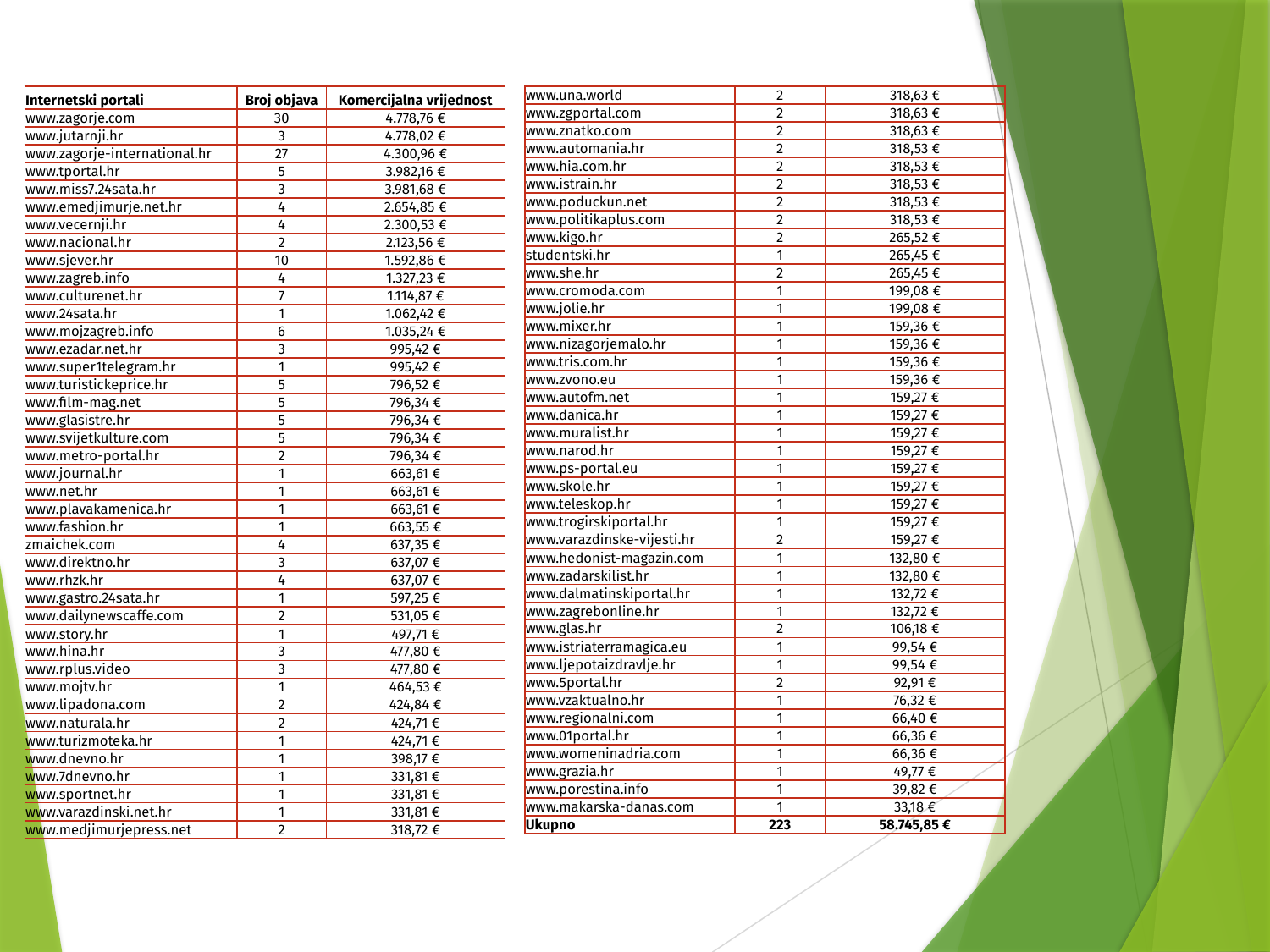

| Internetski portali | Broj objava | Komercijalna vrijednost |
| --- | --- | --- |
| www.zagorje.com | 30 | 4.778,76 € |
| www.jutarnji.hr | 3 | 4.778,02 € |
| www.zagorje-international.hr | 27 | 4.300,96 € |
| www.tportal.hr | 5 | 3.982,16 € |
| www.miss7.24sata.hr | 3 | 3.981,68 € |
| www.emedjimurje.net.hr | 4 | 2.654,85 € |
| www.vecernji.hr | 4 | 2.300,53 € |
| www.nacional.hr | 2 | 2.123,56 € |
| www.sjever.hr | 10 | 1.592,86 € |
| www.zagreb.info | 4 | 1.327,23 € |
| www.culturenet.hr | 7 | 1.114,87 € |
| www.24sata.hr | 1 | 1.062,42 € |
| www.mojzagreb.info | 6 | 1.035,24 € |
| www.ezadar.net.hr | 3 | 995,42 € |
| www.super1telegram.hr | 1 | 995,42 € |
| www.turistickeprice.hr | 5 | 796,52 € |
| www.film-mag.net | 5 | 796,34 € |
| www.glasistre.hr | 5 | 796,34 € |
| www.svijetkulture.com | 5 | 796,34 € |
| www.metro-portal.hr | 2 | 796,34 € |
| www.journal.hr | 1 | 663,61 € |
| www.net.hr | 1 | 663,61 € |
| www.plavakamenica.hr | 1 | 663,61 € |
| www.fashion.hr | 1 | 663,55 € |
| zmaichek.com | 4 | 637,35 € |
| www.direktno.hr | 3 | 637,07 € |
| www.rhzk.hr | 4 | 637,07 € |
| www.gastro.24sata.hr | 1 | 597,25 € |
| www.dailynewscaffe.com | 2 | 531,05 € |
| www.story.hr | 1 | 497,71 € |
| www.hina.hr | 3 | 477,80 € |
| www.rplus.video | 3 | 477,80 € |
| www.mojtv.hr | 1 | 464,53 € |
| www.lipadona.com | 2 | 424,84 € |
| www.naturala.hr | 2 | 424,71 € |
| www.turizmoteka.hr | 1 | 424,71 € |
| www.dnevno.hr | 1 | 398,17 € |
| www.7dnevno.hr | 1 | 331,81 € |
| www.sportnet.hr | 1 | 331,81 € |
| www.varazdinski.net.hr | 1 | 331,81 € |
| www.medjimurjepress.net | 2 | 318,72 € |
| www.una.world | 2 | 318,63 € |
| --- | --- | --- |
| www.zgportal.com | 2 | 318,63 € |
| www.znatko.com | 2 | 318,63 € |
| www.automania.hr | 2 | 318,53 € |
| www.hia.com.hr | 2 | 318,53 € |
| www.istrain.hr | 2 | 318,53 € |
| www.poduckun.net | 2 | 318,53 € |
| www.politikaplus.com | 2 | 318,53 € |
| www.kigo.hr | 2 | 265,52 € |
| studentski.hr | 1 | 265,45 € |
| www.she.hr | 2 | 265,45 € |
| www.cromoda.com | 1 | 199,08 € |
| www.jolie.hr | 1 | 199,08 € |
| www.mixer.hr | 1 | 159,36 € |
| www.nizagorjemalo.hr | 1 | 159,36 € |
| www.tris.com.hr | 1 | 159,36 € |
| www.zvono.eu | 1 | 159,36 € |
| www.autofm.net | 1 | 159,27 € |
| www.danica.hr | 1 | 159,27 € |
| www.muralist.hr | 1 | 159,27 € |
| www.narod.hr | 1 | 159,27 € |
| www.ps-portal.eu | 1 | 159,27 € |
| www.skole.hr | 1 | 159,27 € |
| www.teleskop.hr | 1 | 159,27 € |
| www.trogirskiportal.hr | 1 | 159,27 € |
| www.varazdinske-vijesti.hr | 2 | 159,27 € |
| www.hedonist-magazin.com | 1 | 132,80 € |
| www.zadarskilist.hr | 1 | 132,80 € |
| www.dalmatinskiportal.hr | 1 | 132,72 € |
| www.zagrebonline.hr | 1 | 132,72 € |
| www.glas.hr | 2 | 106,18 € |
| www.istriaterramagica.eu | 1 | 99,54 € |
| www.ljepotaizdravlje.hr | 1 | 99,54 € |
| www.5portal.hr | 2 | 92,91 € |
| www.vzaktualno.hr | 1 | 76,32 € |
| www.regionalni.com | 1 | 66,40 € |
| www.01portal.hr | 1 | 66,36 € |
| www.womeninadria.com | 1 | 66,36 € |
| www.grazia.hr | 1 | 49,77 € |
| www.porestina.info | 1 | 39,82 € |
| www.makarska-danas.com | 1 | 33,18 € |
| Ukupno | 223 | 58.745,85 € |